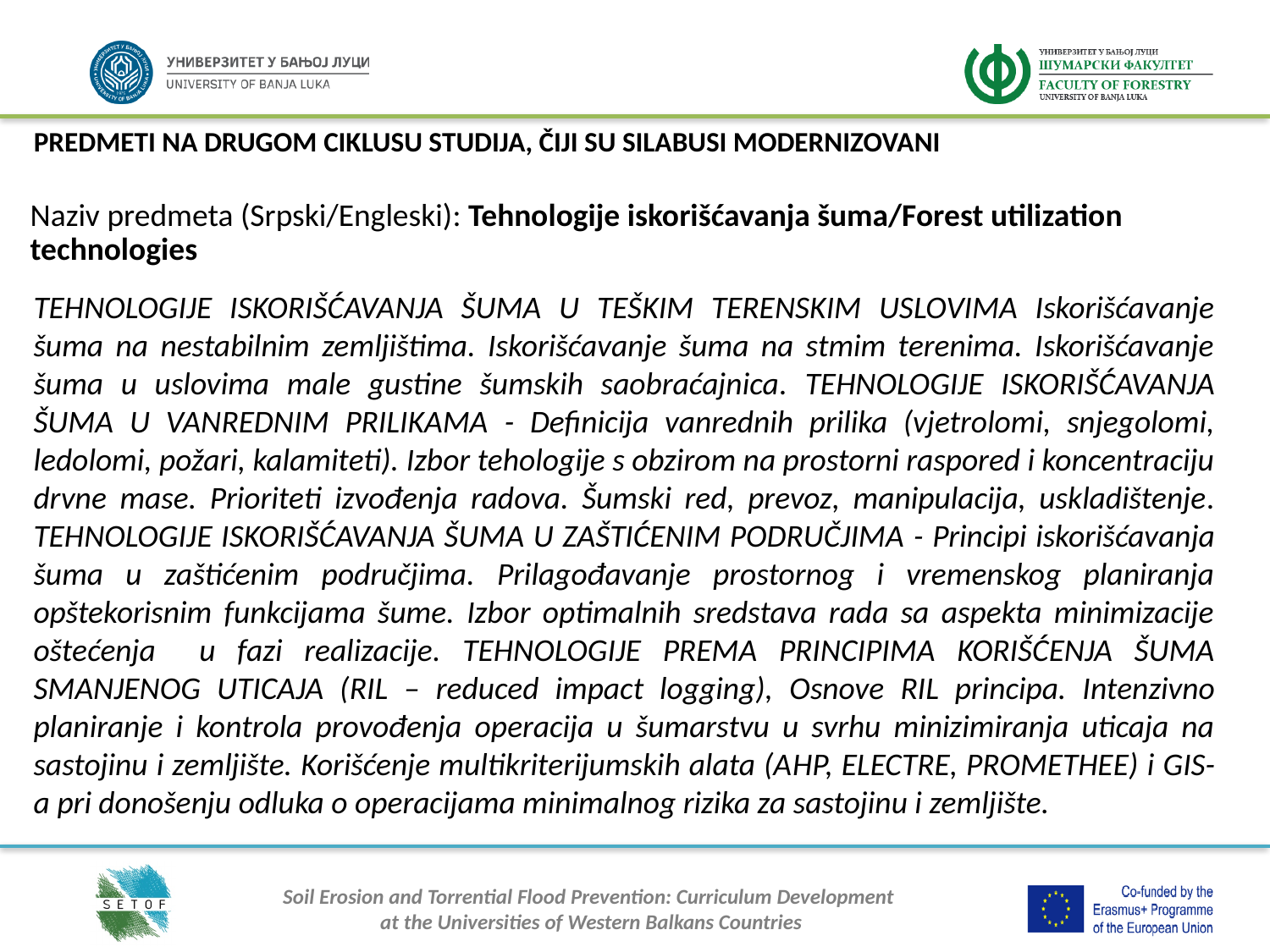

PREDMETI NA DRUGOM CIKLUSU STUDIJA, ČIJI SU SILABUSI MODERNIZOVANI

| Naziv predmeta (Srpski/Engleski): Tehnologije iskorišćavanja šuma/Forest utilization technologies |
| --- |
TEHNOLOGIJE ISKORIŠĆAVANJA ŠUMA U TEŠKIM TERENSKIM USLOVIMA Iskorišćavanje šuma na nestabilnim zemljištima. Iskorišćavanje šuma na stmim terenima. Iskorišćavanje šuma u uslovima male gustine šumskih saobraćajnica. TEHNOLOGIJE ISKORIŠĆAVANJA ŠUMA U VANREDNIM PRILIKAMA - Definicija vanrednih prilika (vjetrolomi, snjegolomi, ledolomi, požari, kalamiteti). Izbor tehologije s obzirom na prostorni raspored i koncentraciju drvne mase. Prioriteti izvođenja radova. Šumski red, prevoz, manipulacija, uskladištenje. TEHNOLOGIJE ISKORIŠĆAVANJA ŠUMA U ZAŠTIĆENIM PODRUČJIMA - Principi iskorišćavanja šuma u zaštićenim područjima. Prilagođavanje prostornog i vremenskog planiranja opštekorisnim funkcijama šume. Izbor optimalnih sredstava rada sa aspekta minimizacije oštećenja  u fazi realizacije. TEHNOLOGIJE PREMA PRINCIPIMA KORIŠĆENJA ŠUMA SMANJENOG UTICAJA (RIL – reduced impact logging), Osnove RIL principa. Intenzivno planiranje i kontrola provođenja operacija u šumarstvu u svrhu minizimiranja uticaja na sastojinu i zemljište. Korišćenje multikriterijumskih alata (AHP, ELECTRE, PROMETHEE) i GIS-a pri donošenju odluka o operacijama minimalnog rizika za sastojinu i zemljište.